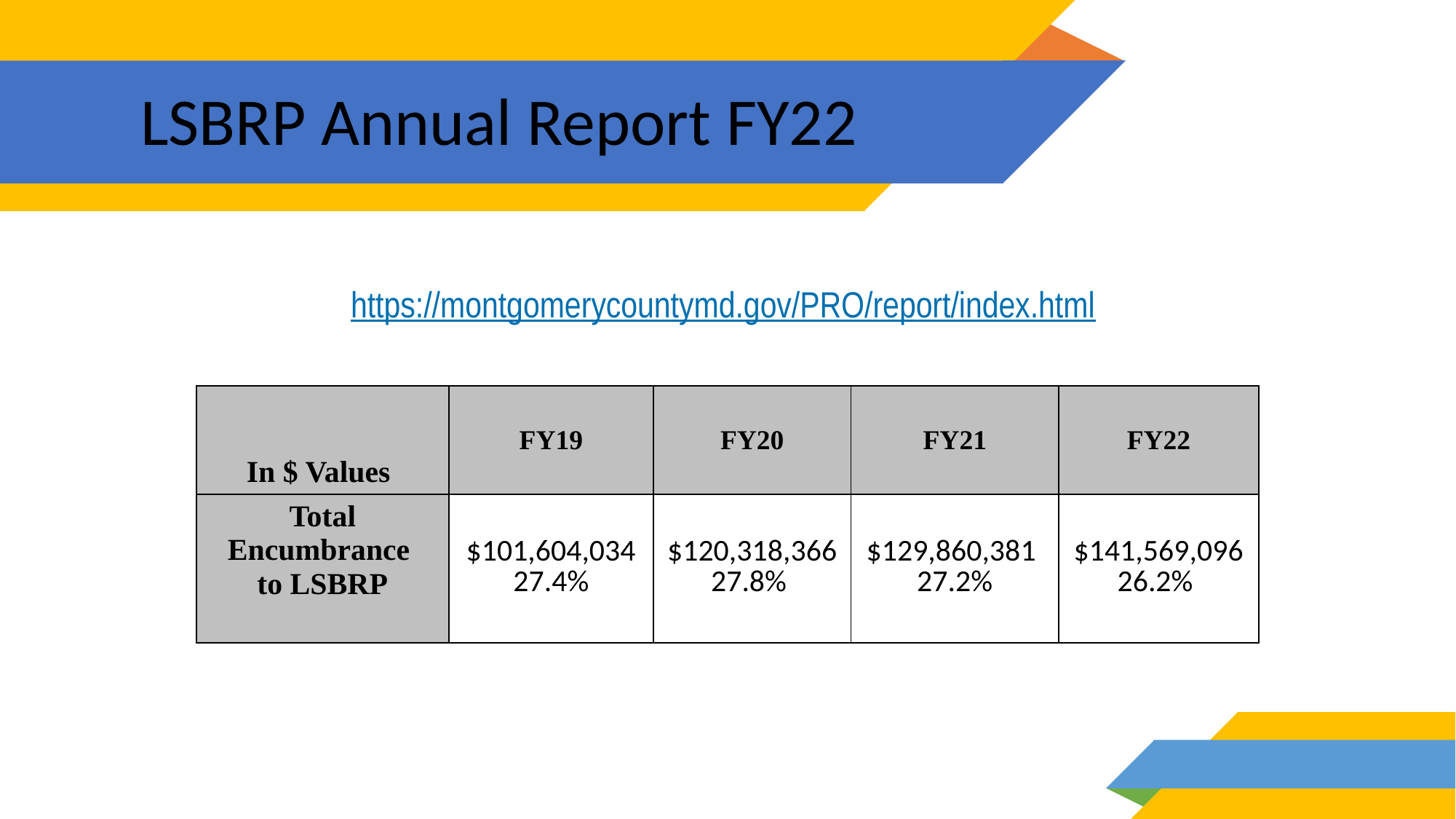

# LSBRP Annual Report FY22
https://montgomerycountymd.gov/PRO/report/index.html
| In $ Values | FY19 | FY20 | FY21 | FY22 |
| --- | --- | --- | --- | --- |
| Total Encumbrance to LSBRP | $101,604,034 27.4% | $120,318,366 27.8% | $129,860,381 27.2% | $141,569,096 26.2% |